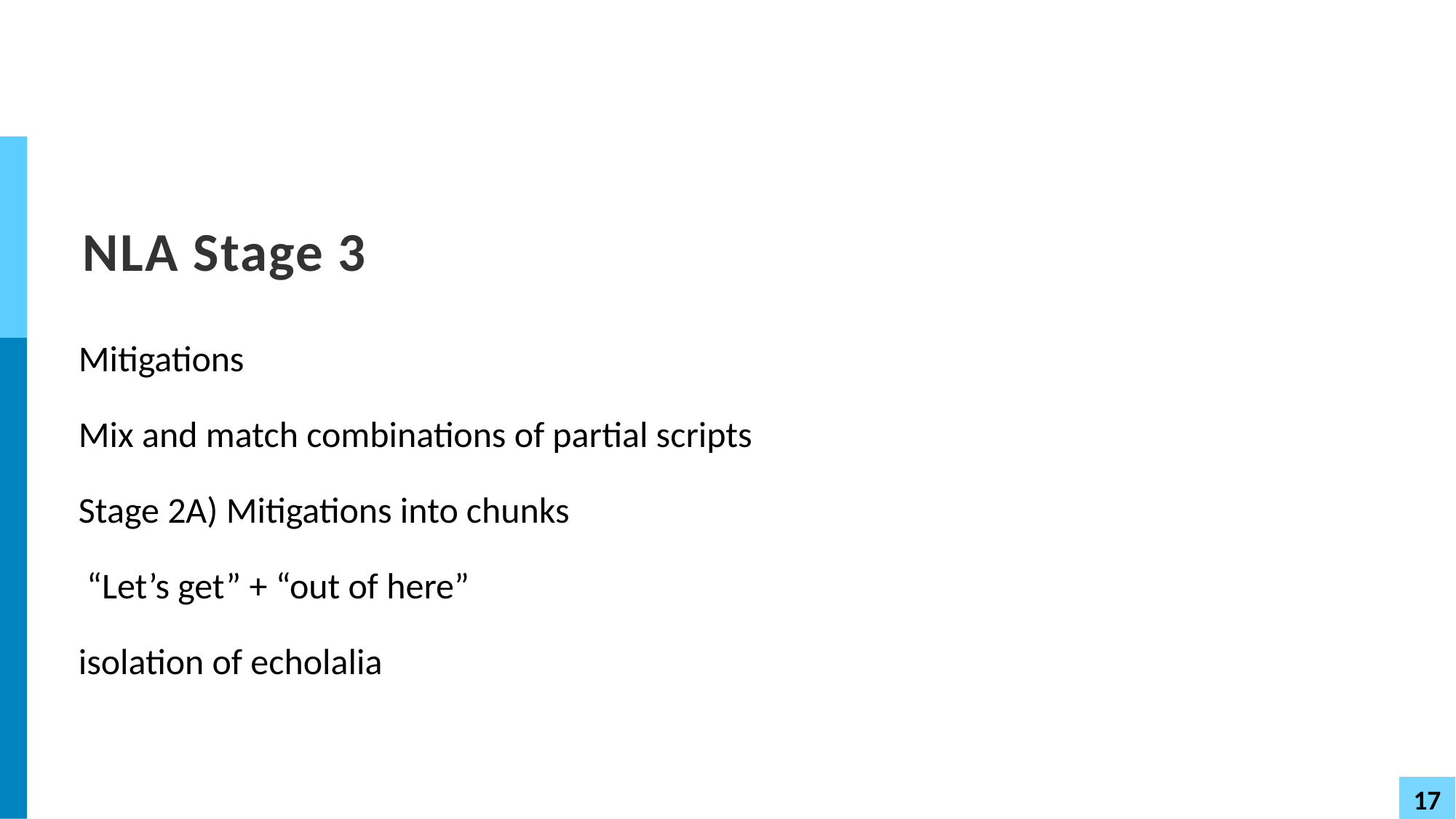

# NLA Stage 3
Mitigations
Mix and match combinations of partial scripts
Stage 2A) Mitigations into chunks
 “Let’s get” + “out of here”
isolation of echolalia